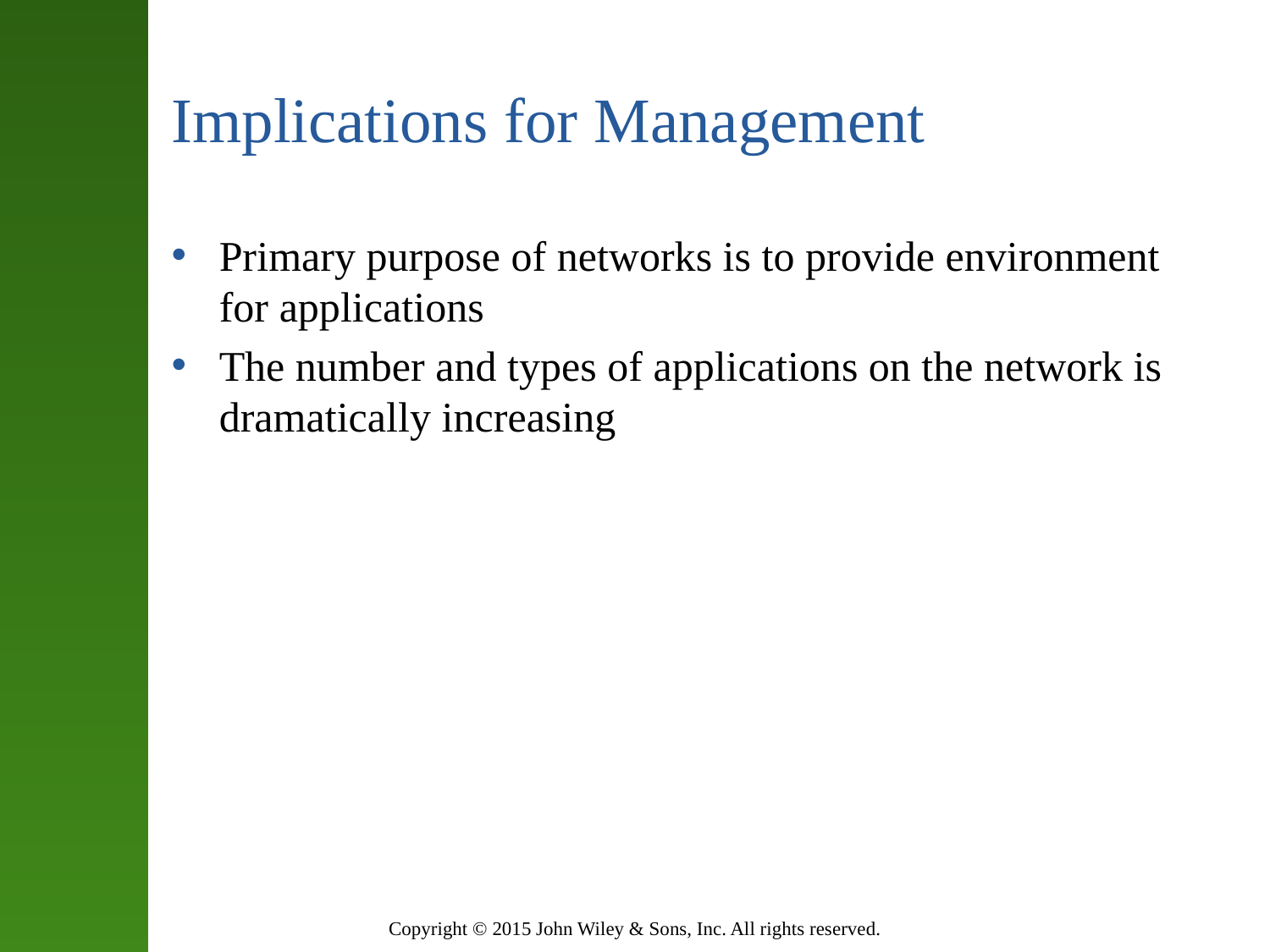

# Implications for Management
Primary purpose of networks is to provide environment for applications
The number and types of applications on the network is dramatically increasing